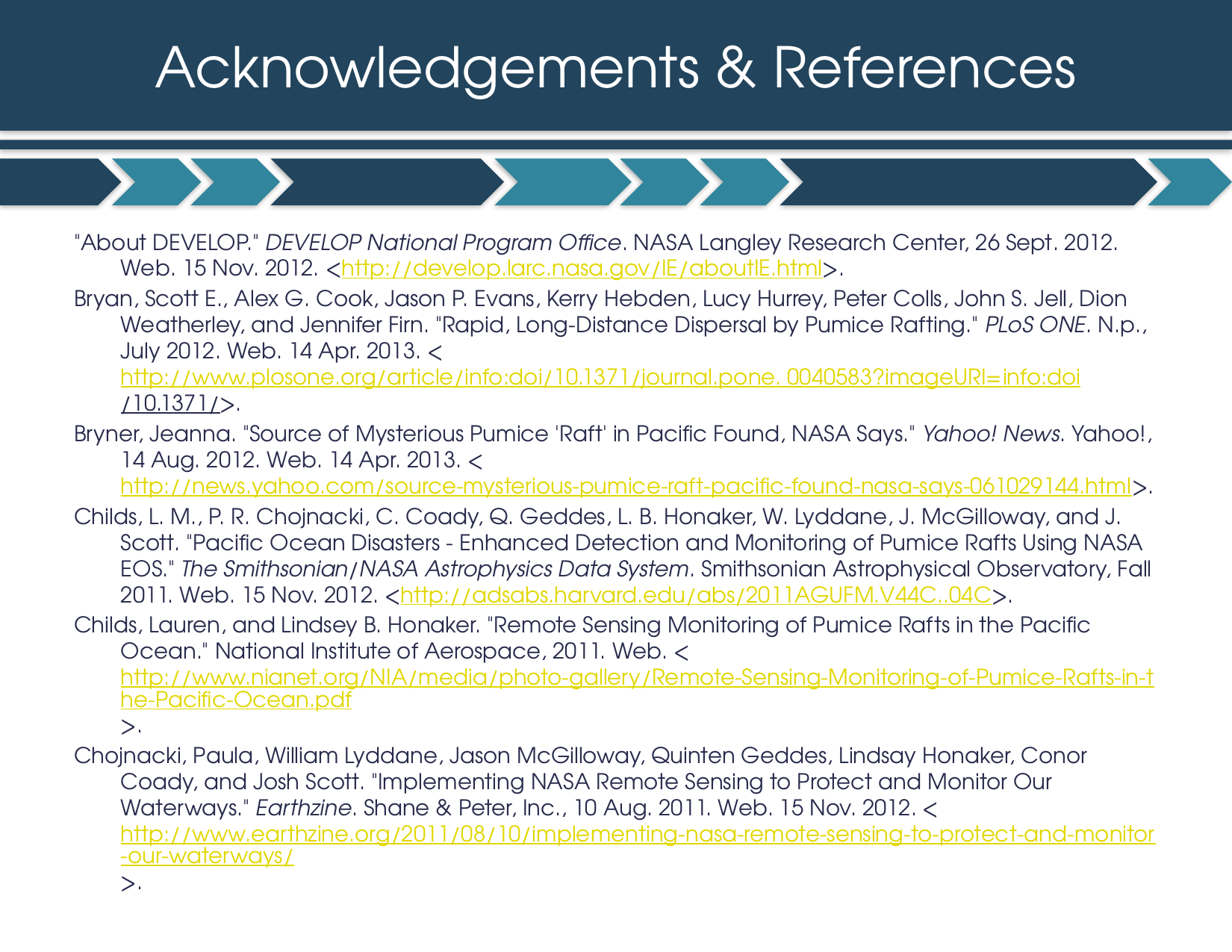

# Acknowledgements & References
"About DEVELOP." DEVELOP National Program Office. NASA Langley Research Center, 26 Sept. 2012. Web. 15 Nov. 2012. <http://develop.larc.nasa.gov/IE/aboutIE.html>.
Bryan, Scott E., Alex G. Cook, Jason P. Evans, Kerry Hebden, Lucy Hurrey, Peter Colls, John S. Jell, Dion Weatherley, and Jennifer Firn. "Rapid, Long-Distance Dispersal by Pumice Rafting." PLoS ONE. N.p., July 2012. Web. 14 Apr. 2013. <http://www.plosone.org/article/info:doi/10.1371/journal.pone. 0040583?imageURI=info:doi/10.1371/>.
Bryner, Jeanna. "Source of Mysterious Pumice 'Raft' in Pacific Found, NASA Says." Yahoo! News. Yahoo!, 14 Aug. 2012. Web. 14 Apr. 2013. <http://news.yahoo.com/source-mysterious-pumice-raft-pacific-found-nasa-says-061029144.html>.
Childs, L. M., P. R. Chojnacki, C. Coady, Q. Geddes, L. B. Honaker, W. Lyddane, J. McGilloway, and J. Scott. "Pacific Ocean Disasters - Enhanced Detection and Monitoring of Pumice Rafts Using NASA EOS." The Smithsonian/NASA Astrophysics Data System. Smithsonian Astrophysical Observatory, Fall 2011. Web. 15 Nov. 2012. <http://adsabs.harvard.edu/abs/2011AGUFM.V44C..04C>.
Childs, Lauren, and Lindsey B. Honaker. "Remote Sensing Monitoring of Pumice Rafts in the Pacific Ocean." National Institute of Aerospace, 2011. Web. <http://www.nianet.org/NIA/media/photo-gallery/Remote-Sensing-Monitoring-of-Pumice-Rafts-in-the-Pacific-Ocean.pdf>.
Chojnacki, Paula, William Lyddane, Jason McGilloway, Quinten Geddes, Lindsay Honaker, Conor Coady, and Josh Scott. "Implementing NASA Remote Sensing to Protect and Monitor Our Waterways." Earthzine. Shane & Peter, Inc., 10 Aug. 2011. Web. 15 Nov. 2012. <http://www.earthzine.org/2011/08/10/implementing-nasa-remote-sensing-to-protect-and-monitor-our-waterways/>.